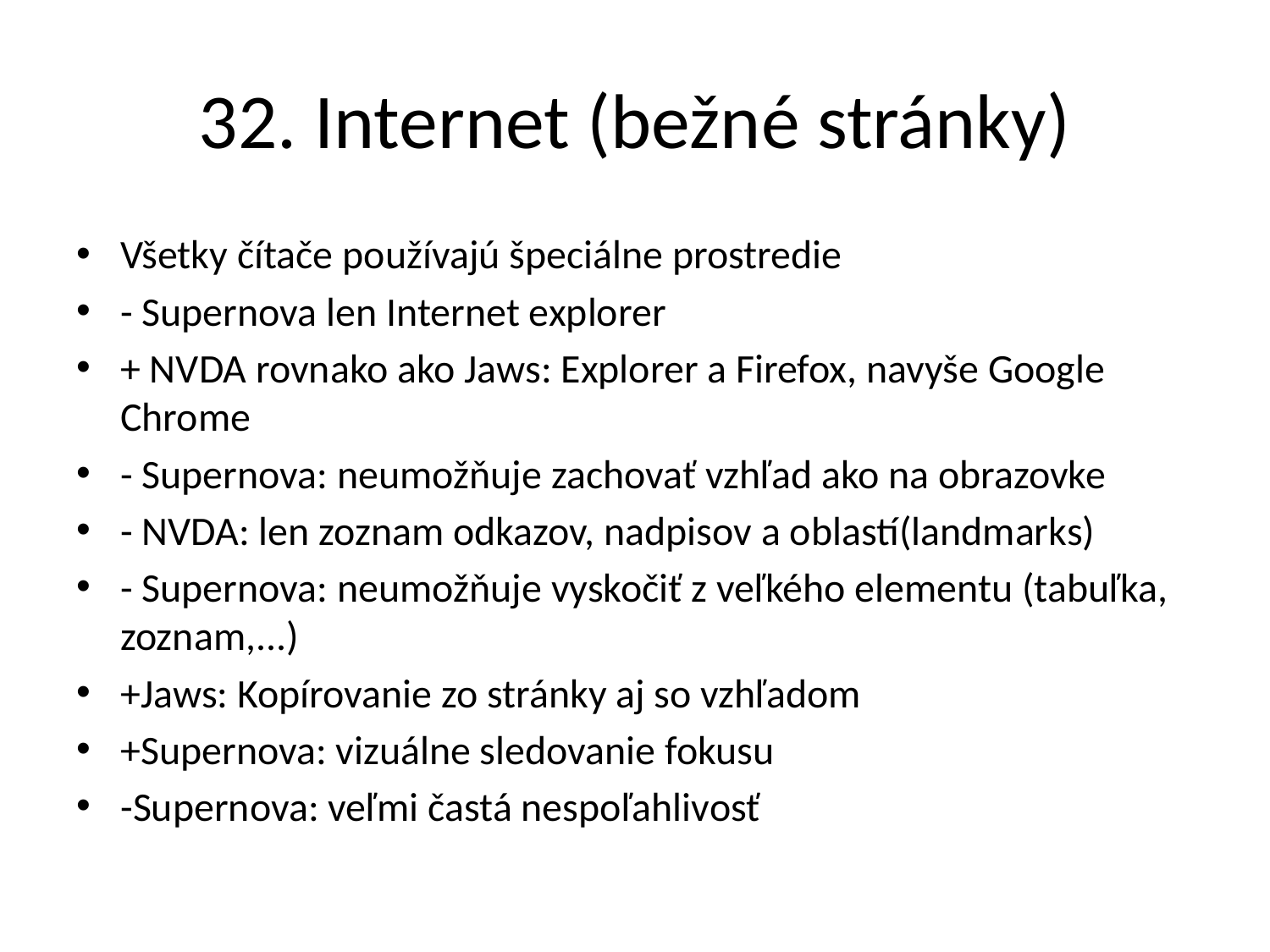

# 32. Internet (bežné stránky)
Všetky čítače používajú špeciálne prostredie
- Supernova len Internet explorer
+ NVDA rovnako ako Jaws: Explorer a Firefox, navyše Google Chrome
- Supernova: neumožňuje zachovať vzhľad ako na obrazovke
- NVDA: len zoznam odkazov, nadpisov a oblastí(landmarks)
- Supernova: neumožňuje vyskočiť z veľkého elementu (tabuľka, zoznam,...)
+Jaws: Kopírovanie zo stránky aj so vzhľadom
+Supernova: vizuálne sledovanie fokusu
-Supernova: veľmi častá nespoľahlivosť